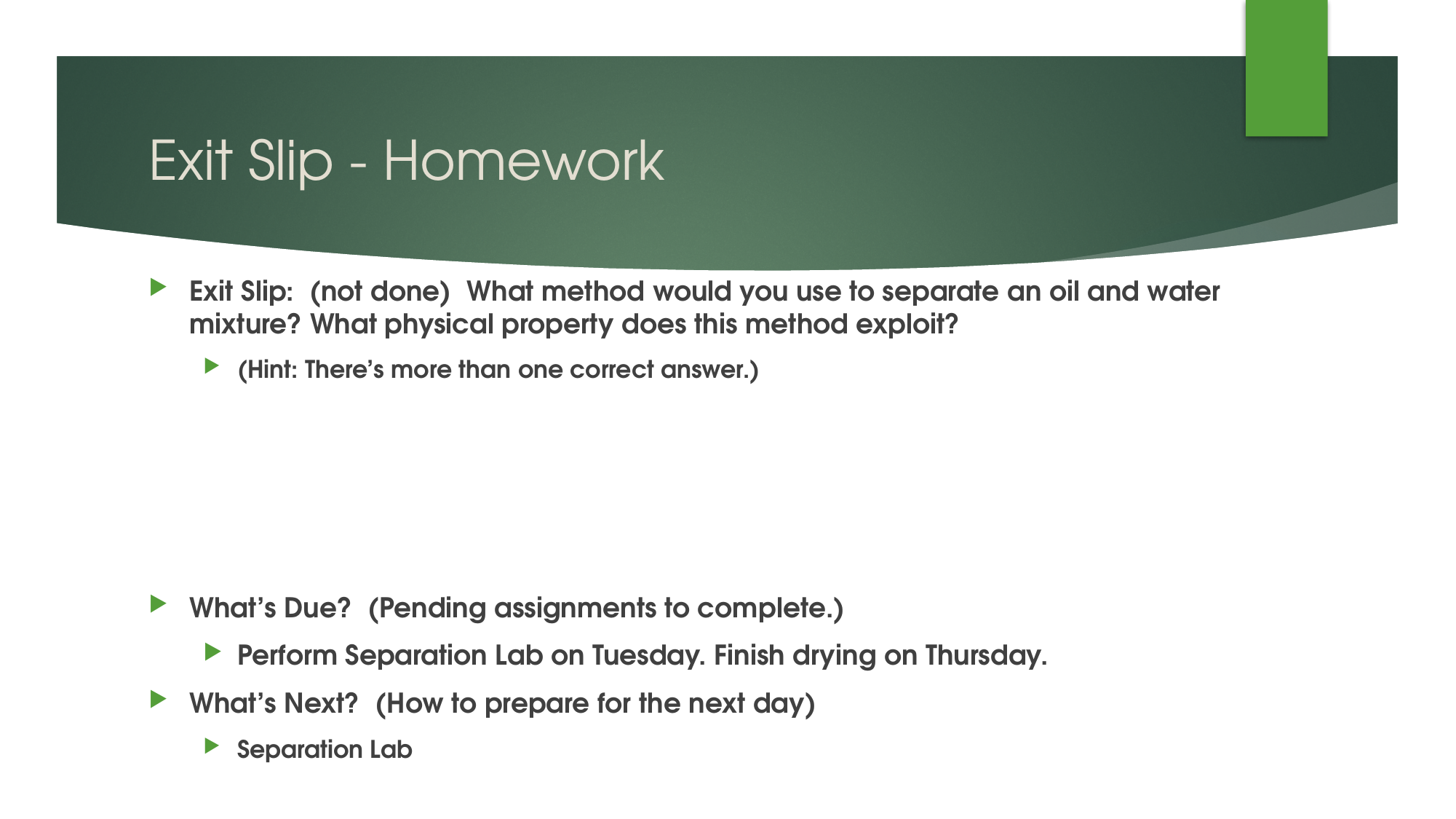

# Exit Slip - Homework
Exit Slip:  (not done)  What method would you use to separate an oil and water mixture? What physical property does this method exploit?
(Hint: There’s more than one correct answer.)

What’s Due?  (Pending assignments to complete.)
Perform Separation Lab on Tuesday. Finish drying on Thursday.
What’s Next?  (How to prepare for the next day)
Separation Lab